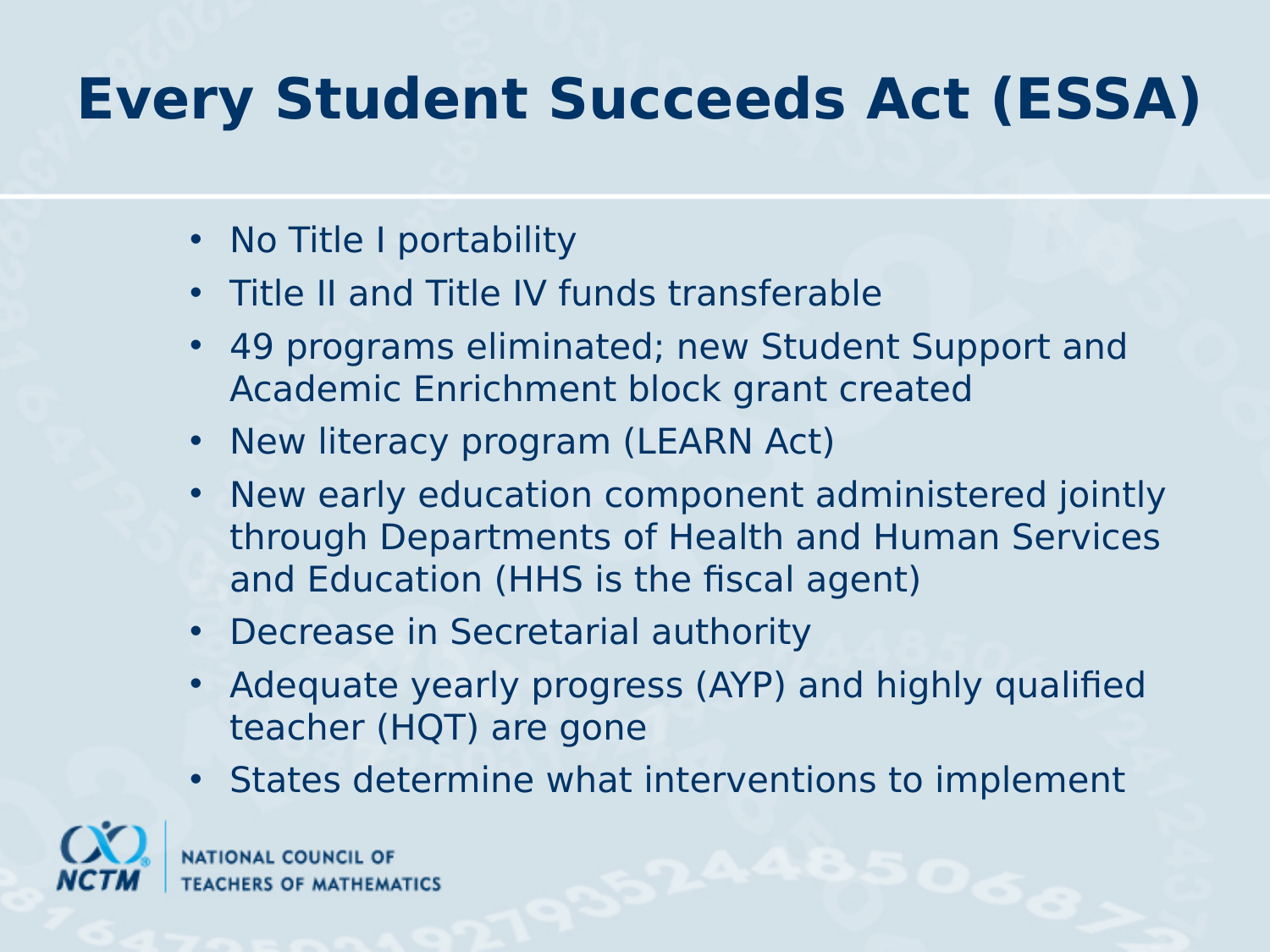

# Every Student Succeeds Act (ESSA)

No Title I portability
Title II and Title IV funds transferable
49 programs eliminated; new Student Support and Academic Enrichment block grant created
New literacy program (LEARN Act)
New early education component administered jointly through Departments of Health and Human Services and Education (HHS is the fiscal agent)
Decrease in Secretarial authority
Adequate yearly progress (AYP) and highly qualified teacher (HQT) are gone
States determine what interventions to implement